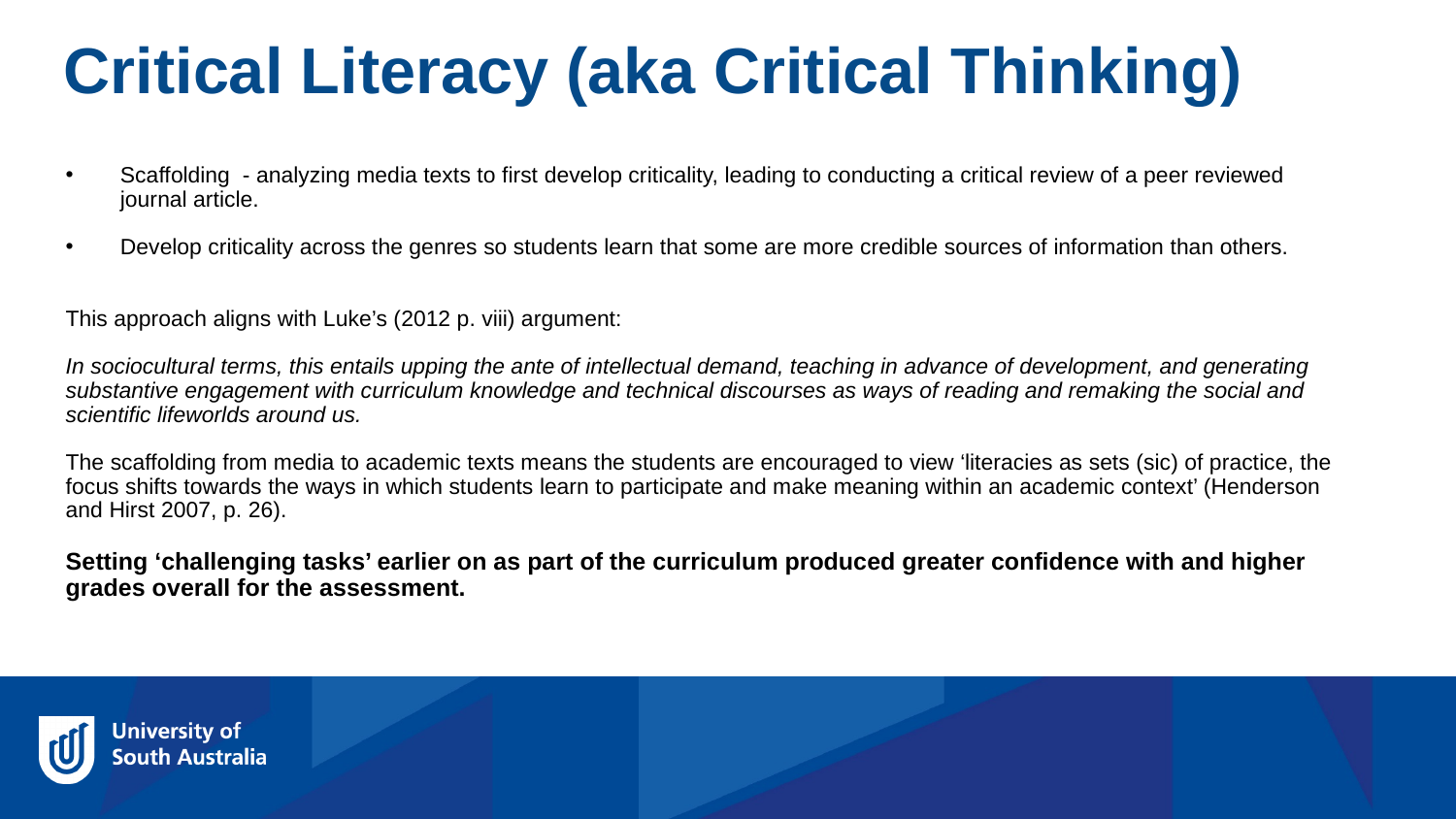

Critical Literacy (aka Critical Thinking)
Scaffolding  - analyzing media texts to first develop criticality, leading to conducting a critical review of a peer reviewed journal article.

Develop criticality across the genres so students learn that some are more credible sources of information than others.

This approach aligns with Luke’s (2012 p. viii) argument:

In sociocultural terms, this entails upping the ante of intellectual demand, teaching in advance of development, and generating substantive engagement with curriculum knowledge and technical discourses as ways of reading and remaking the social and scientific lifeworlds around us.

The scaffolding from media to academic texts means the students are encouraged to view ‘literacies as sets (sic) of practice, the focus shifts towards the ways in which students learn to participate and make meaning within an academic context’ (Henderson and Hirst 2007, p. 26).

Setting ‘challenging tasks’ earlier on as part of the curriculum produced greater confidence with and higher grades overall for the assessment.